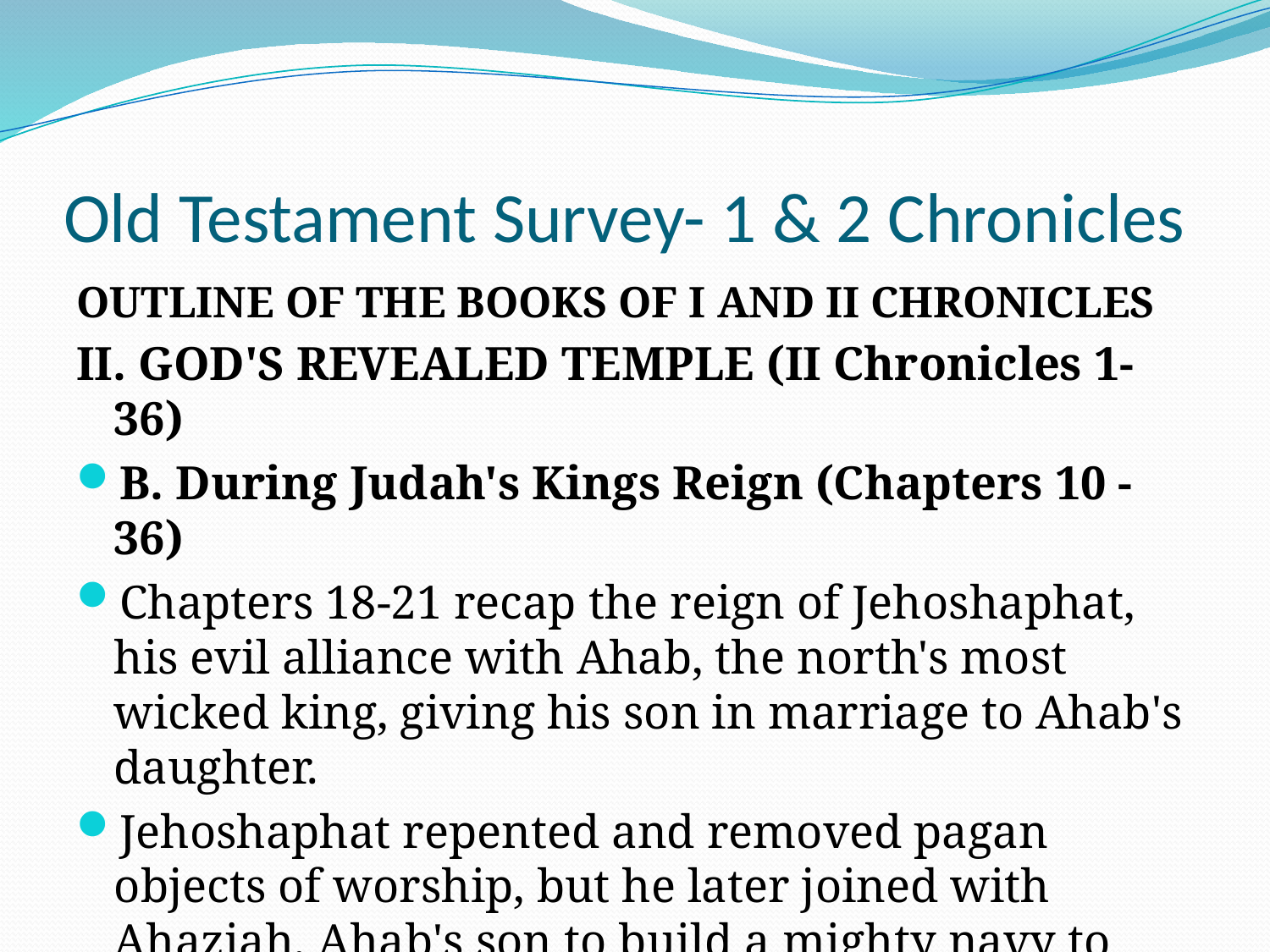

# Old Testament Survey- 1 & 2 Chronicles
OUTLINE OF THE BOOKS OF I AND II CHRONICLES
II. GOD'S REVEALED TEMPLE (II Chronicles 1- 36)
B. During Judah's Kings Reign (Chapters 10 - 36)
Chapters 18-21 recap the reign of Jehoshaphat, his evil alliance with Ahab, the north's most wicked king, giving his son in marriage to Ahab's daughter.
Jehoshaphat repented and removed pagan objects of worship, but he later joined with Ahaziah, Ahab's son to build a mighty navy to conquer the world, but which God destroyed before it could leave port.